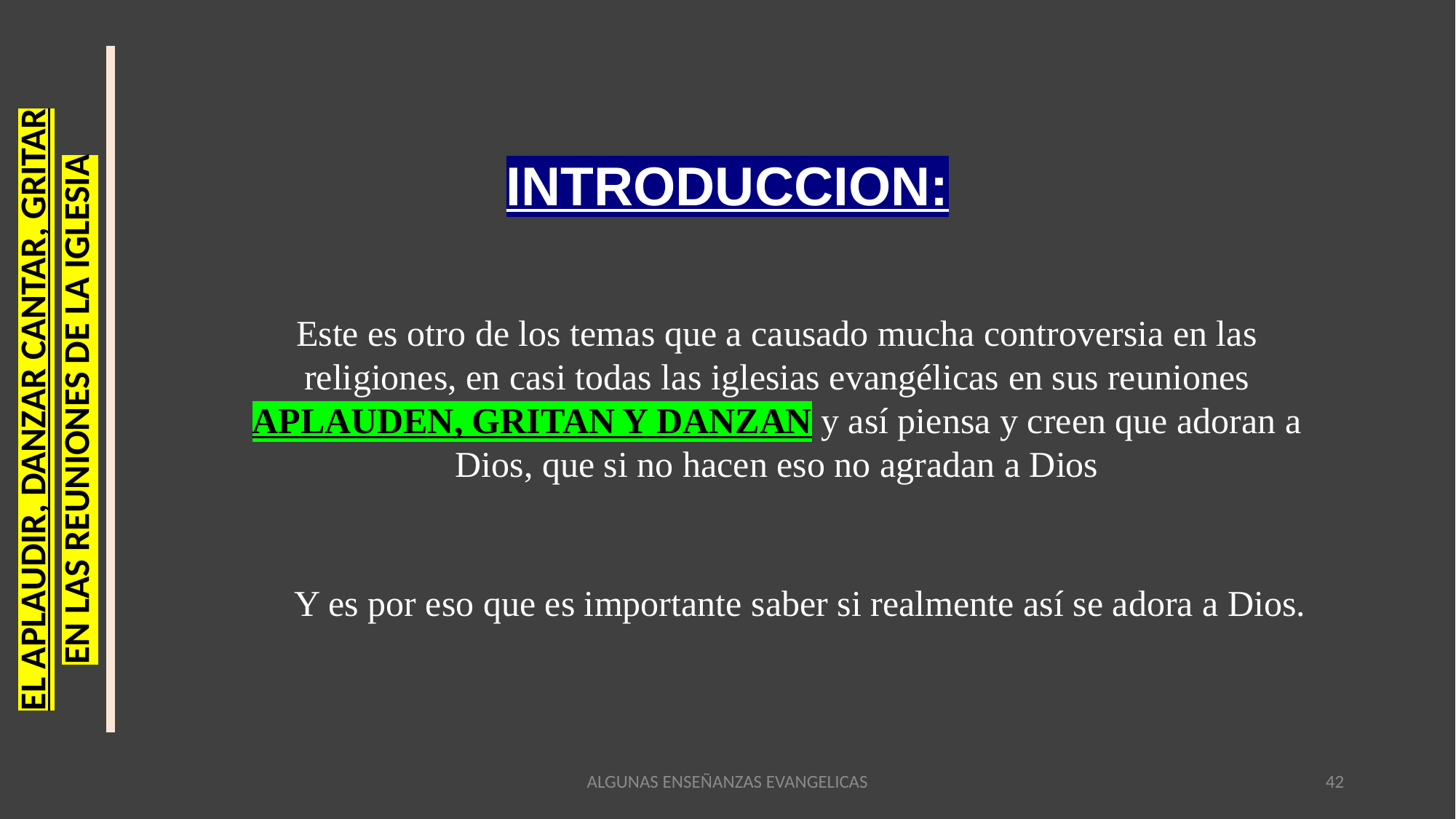

INTRODUCCION:
Este es otro de los temas que a causado mucha controversia en las religiones, en casi todas las iglesias evangélicas en sus reuniones APLAUDEN, GRITAN Y DANZAN y así piensa y creen que adoran a Dios, que si no hacen eso no agradan a Dios
EL APLAUDIR, DANZAR CANTAR, GRITAR
EN LAS REUNIONES DE LA IGLESIA
 Y es por eso que es importante saber si realmente así se adora a Dios.
ALGUNAS ENSEÑANZAS EVANGELICAS
42